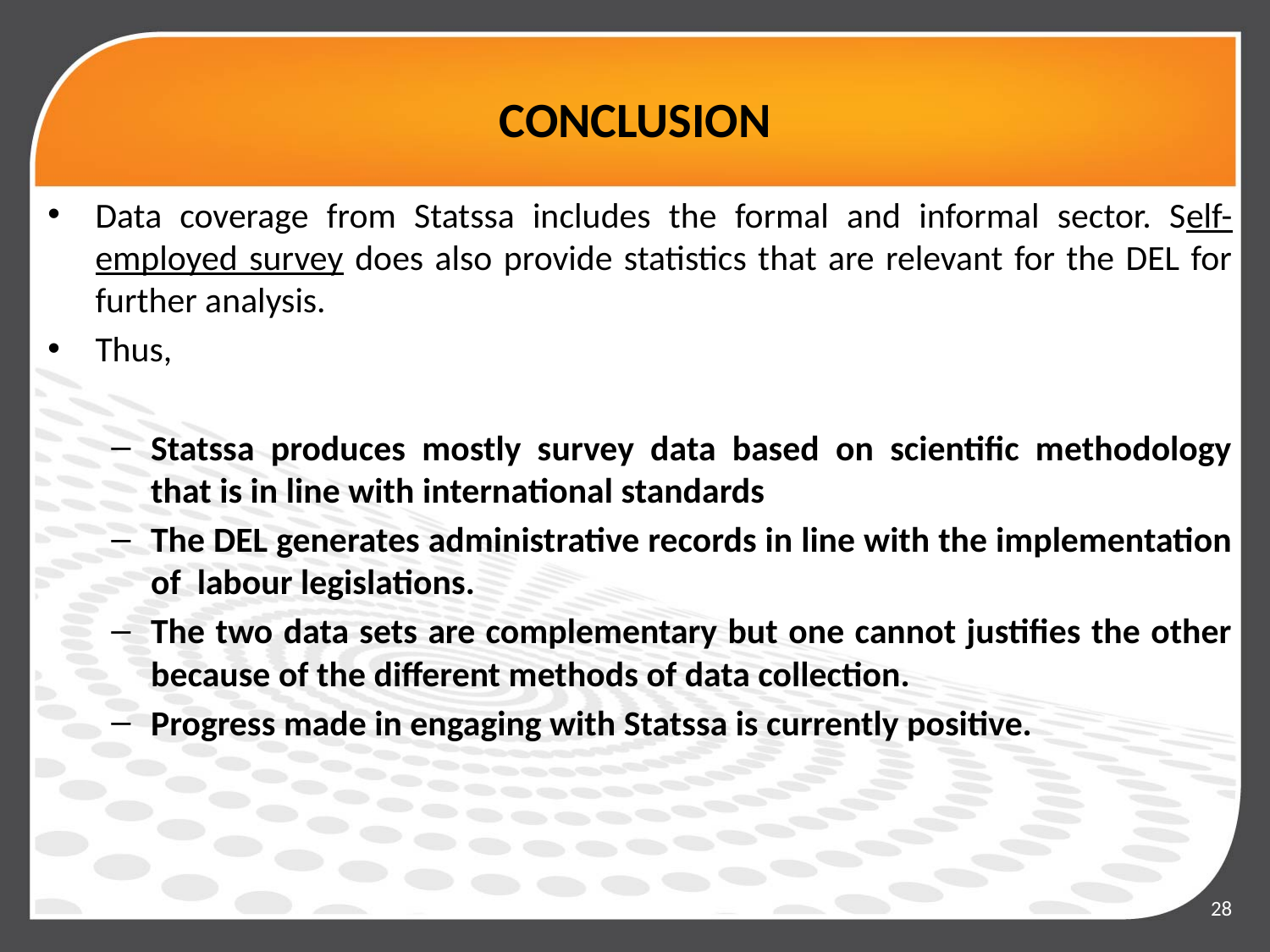

# CONCLUSION
Data coverage from Statssa includes the formal and informal sector. Self-employed survey does also provide statistics that are relevant for the DEL for further analysis.
Thus,

Statssa produces mostly survey data based on scientific methodology that is in line with international standards
The DEL generates administrative records in line with the implementation of  labour legislations.
The two data sets are complementary but one cannot justifies the other because of the different methods of data collection.
Progress made in engaging with Statssa is currently positive.
28